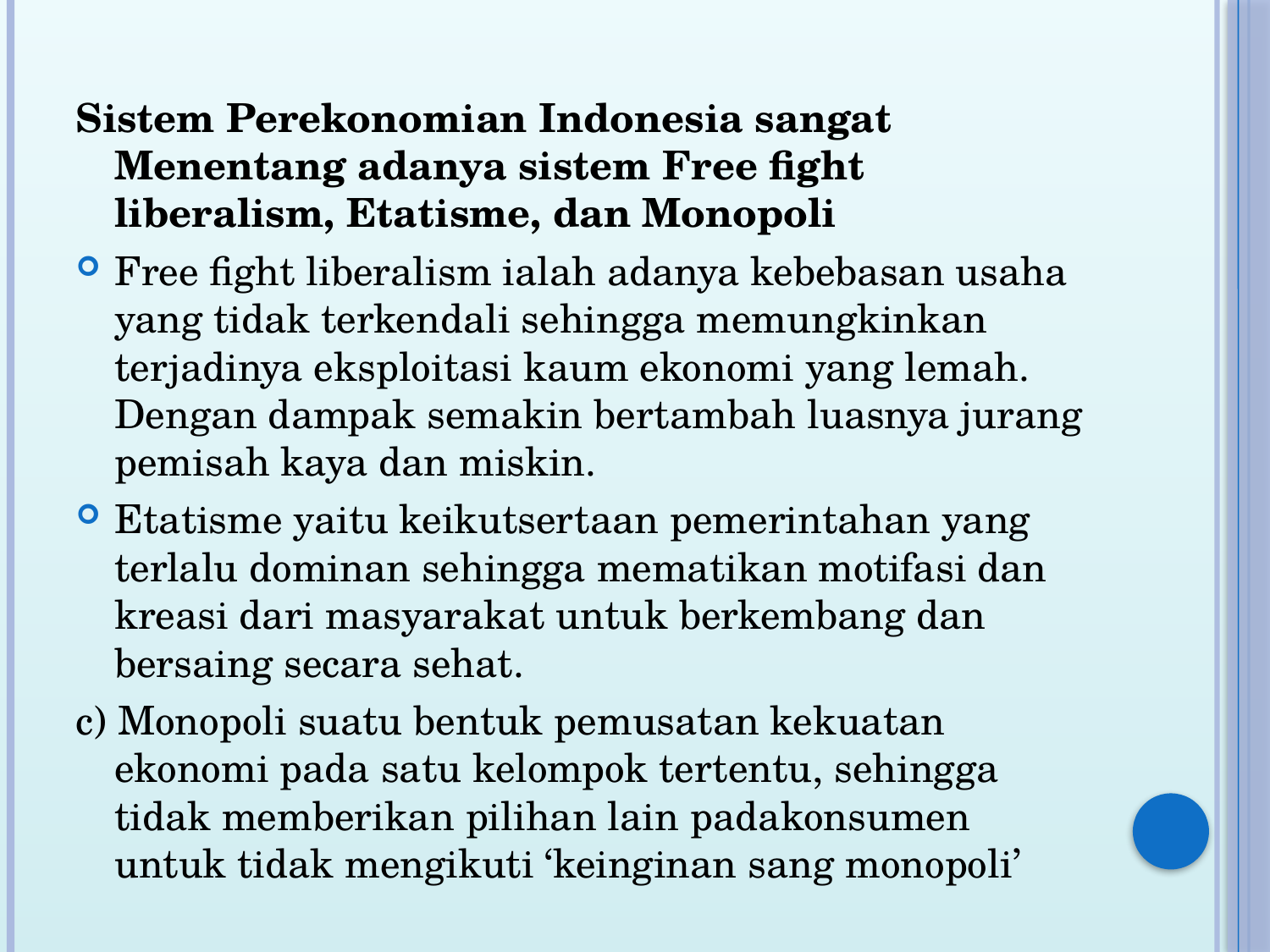

Sistem Perekonomian Indonesia sangat Menentang adanya sistem Free fight liberalism, Etatisme, dan Monopoli
Free fight liberalism ialah adanya kebebasan usaha yang tidak terkendali sehingga memungkinkan terjadinya eksploitasi kaum ekonomi yang lemah. Dengan dampak semakin bertambah luasnya jurang pemisah kaya dan miskin.
Etatisme yaitu keikutsertaan pemerintahan yang terlalu dominan sehingga mematikan motifasi dan kreasi dari masyarakat untuk berkembang dan bersaing secara sehat.
c) Monopoli suatu bentuk pemusatan kekuatan ekonomi pada satu kelompok tertentu, sehingga tidak memberikan pilihan lain padakonsumen untuk tidak mengikuti ‘keinginan sang monopoli’